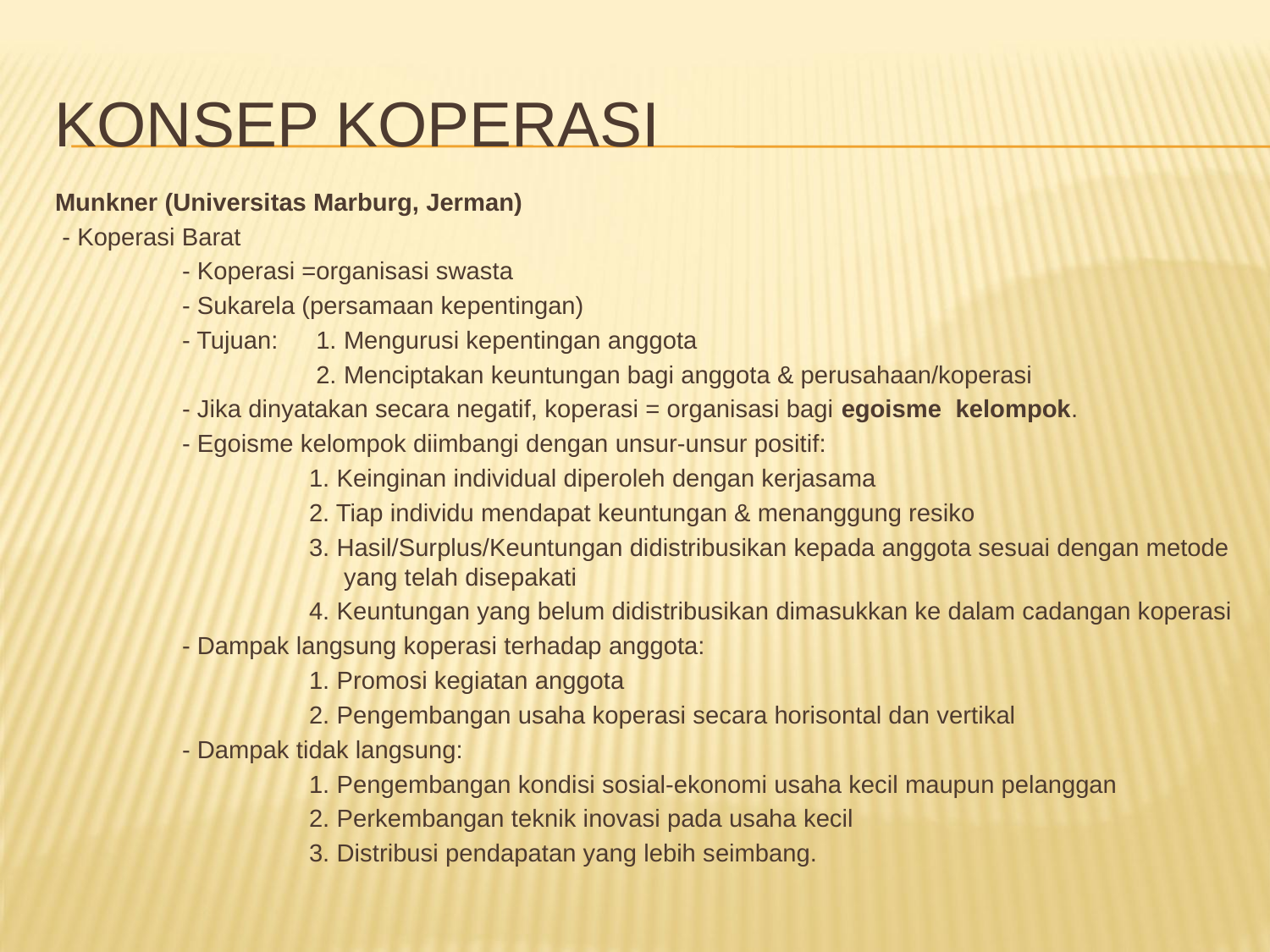

# KONSEP KOPERASI
Munkner (Universitas Marburg, Jerman)
 - Koperasi Barat
	- Koperasi =organisasi swasta
	- Sukarela (persamaan kepentingan)
	- Tujuan:	 1. Mengurusi kepentingan anggota
		 2. Menciptakan keuntungan bagi anggota & perusahaan/koperasi
	- Jika dinyatakan secara negatif, koperasi = organisasi bagi egoisme  kelompok.
	- Egoisme kelompok diimbangi dengan unsur-unsur positif:
		1. Keinginan individual diperoleh dengan kerjasama
		2. Tiap individu mendapat keuntungan & menanggung resiko
		3. Hasil/Surplus/Keuntungan didistribusikan kepada anggota sesuai dengan metode 		     yang telah disepakati
		4. Keuntungan yang belum didistribusikan dimasukkan ke dalam cadangan koperasi
	- Dampak langsung koperasi terhadap anggota:
		1. Promosi kegiatan anggota
		2. Pengembangan usaha koperasi secara horisontal dan vertikal
	- Dampak tidak langsung:
		1. Pengembangan kondisi sosial-ekonomi usaha kecil maupun pelanggan
		2. Perkembangan teknik inovasi pada usaha kecil
		3. Distribusi pendapatan yang lebih seimbang.